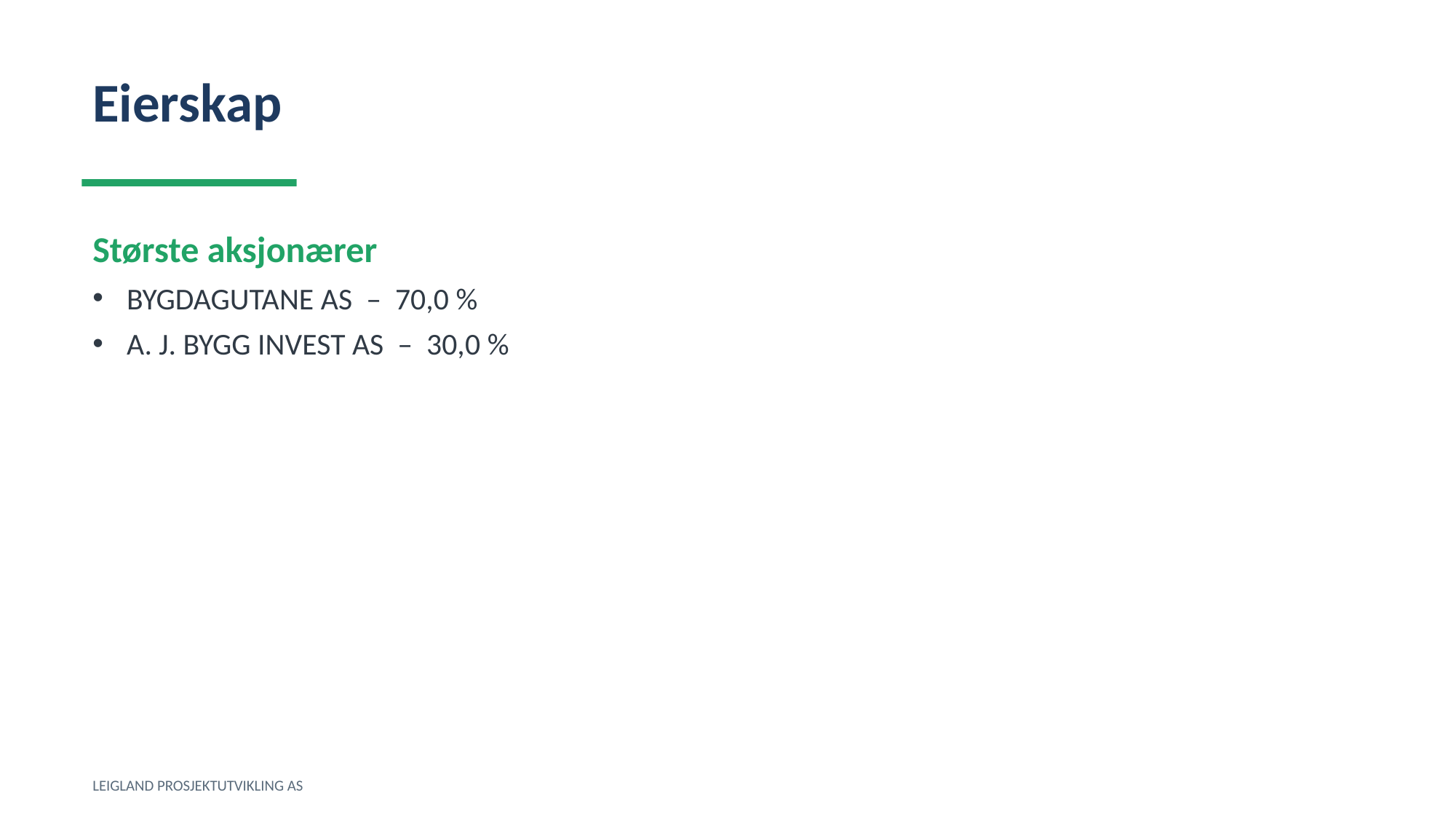

Eierskap

Største aksjonærer
BYGDAGUTANE AS  –  70,0 %
A. J. BYGG INVEST AS  –  30,0 %
LEIGLAND PROSJEKTUTVIKLING AS